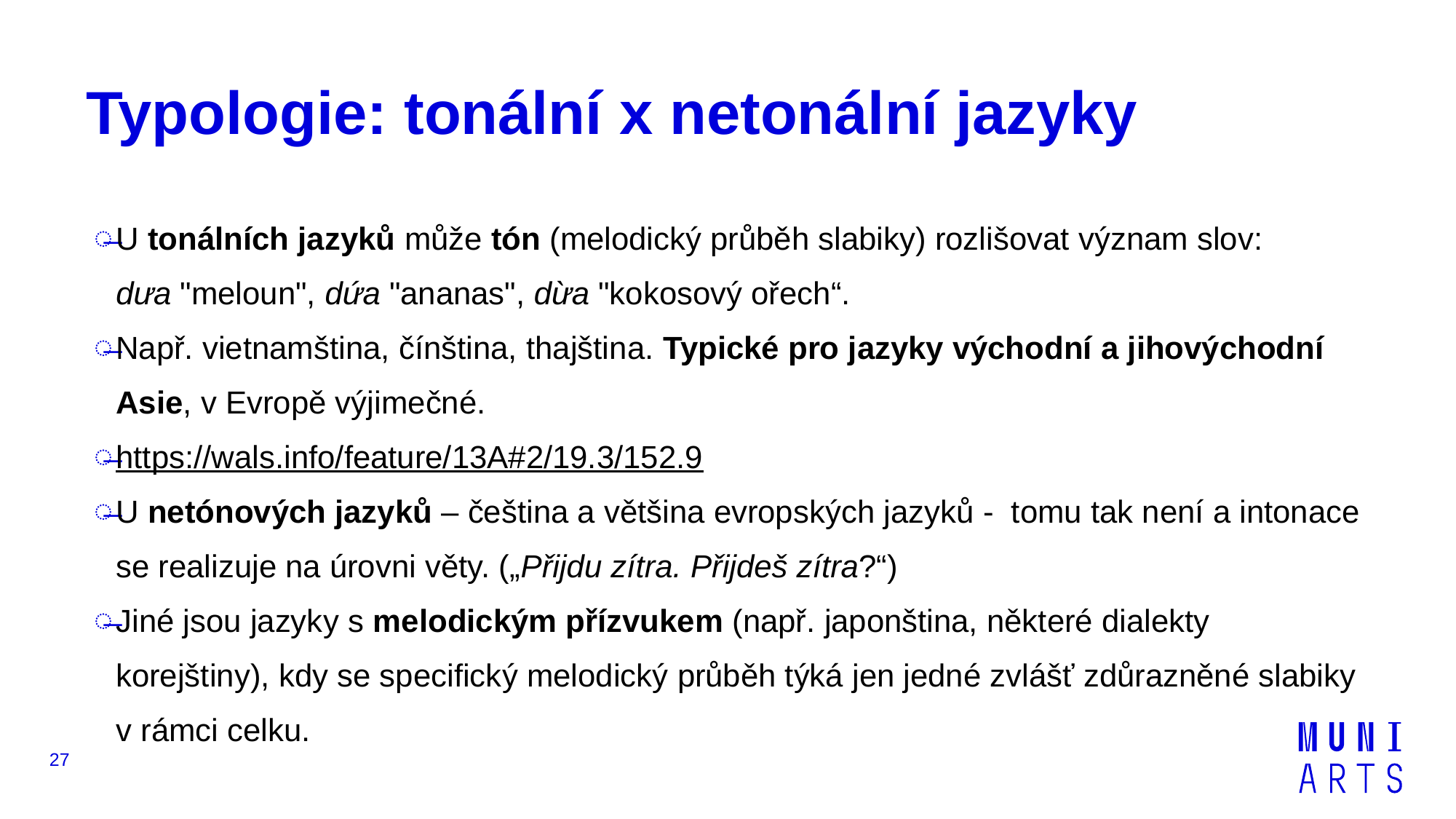

# Typologie: tonální x netonální jazyky
U tonálních jazyků může tón (melodický průběh slabiky) rozlišovat význam slov:
dưa "meloun", dứa "ananas", dừa "kokosový ořech“.
Např. vietnamština, čínština, thajština. Typické pro jazyky východní a jihovýchodní Asie, v Evropě výjimečné.
https://wals.info/feature/13A#2/19.3/152.9
U netónových jazyků – čeština a většina evropských jazyků -  tomu tak není a intonace se realizuje na úrovni věty. („Přijdu zítra. Přijdeš zítra?“)
Jiné jsou jazyky s melodickým přízvukem (např. japonština, některé dialekty korejštiny), kdy se specifický melodický průběh týká jen jedné zvlášť zdůrazněné slabiky v rámci celku.

27